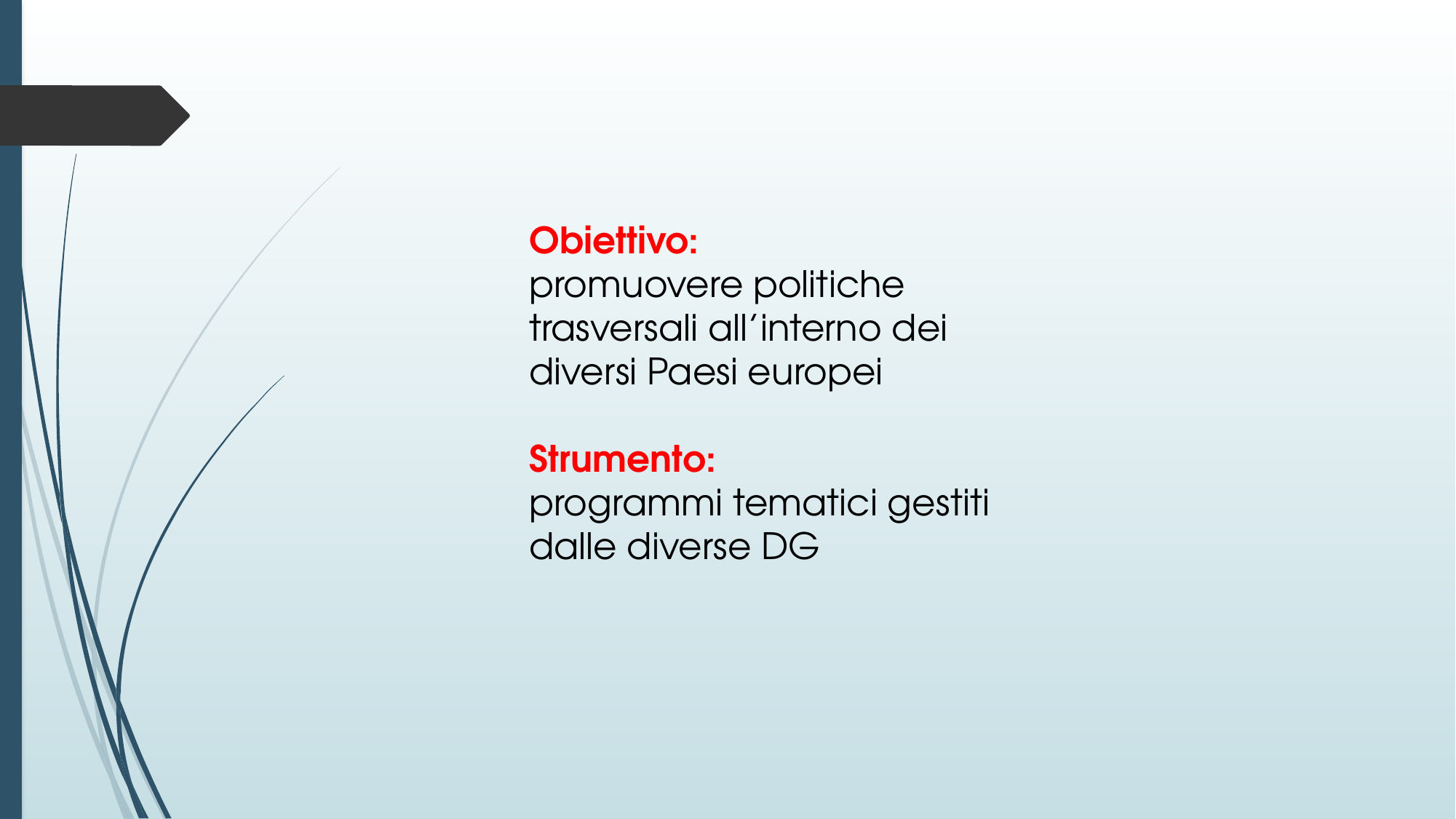

Obiettivo:
promuovere politiche trasversali all’interno dei diversi Paesi europei

Strumento:
programmi tematici gestiti dalle diverse DG